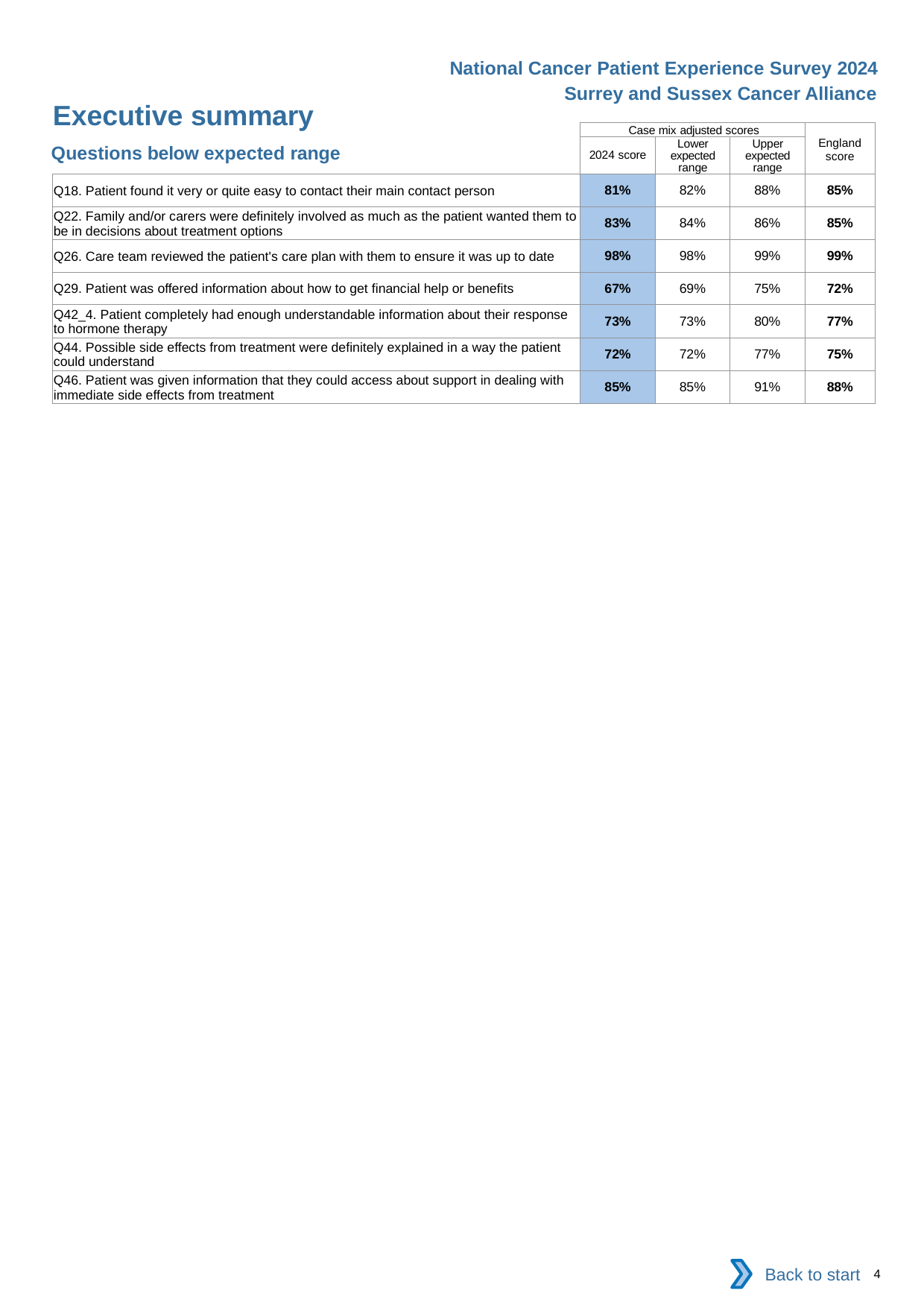

National Cancer Patient Experience Survey 2024
Surrey and Sussex Cancer Alliance
Executive summary
|  | Case mix adjusted scores |  |  | England score |
| --- | --- | --- | --- | --- |
|  | 2024 score | Lower expected range | Upper expected range |  |
| Q18. Patient found it very or quite easy to contact their main contact person | 81% | 82% | 88% | 85% |
| Q22. Family and/or carers were definitely involved as much as the patient wanted them to be in decisions about treatment options | 83% | 84% | 86% | 85% |
| Q26. Care team reviewed the patient's care plan with them to ensure it was up to date | 98% | 98% | 99% | 99% |
| Q29. Patient was offered information about how to get financial help or benefits | 67% | 69% | 75% | 72% |
| Q42\_4. Patient completely had enough understandable information about their response to hormone therapy | 73% | 73% | 80% | 77% |
| Q44. Possible side effects from treatment were definitely explained in a way the patient could understand | 72% | 72% | 77% | 75% |
| Q46. Patient was given information that they could access about support in dealing with immediate side effects from treatment | 85% | 85% | 91% | 88% |
Questions below expected range
Back to start

4